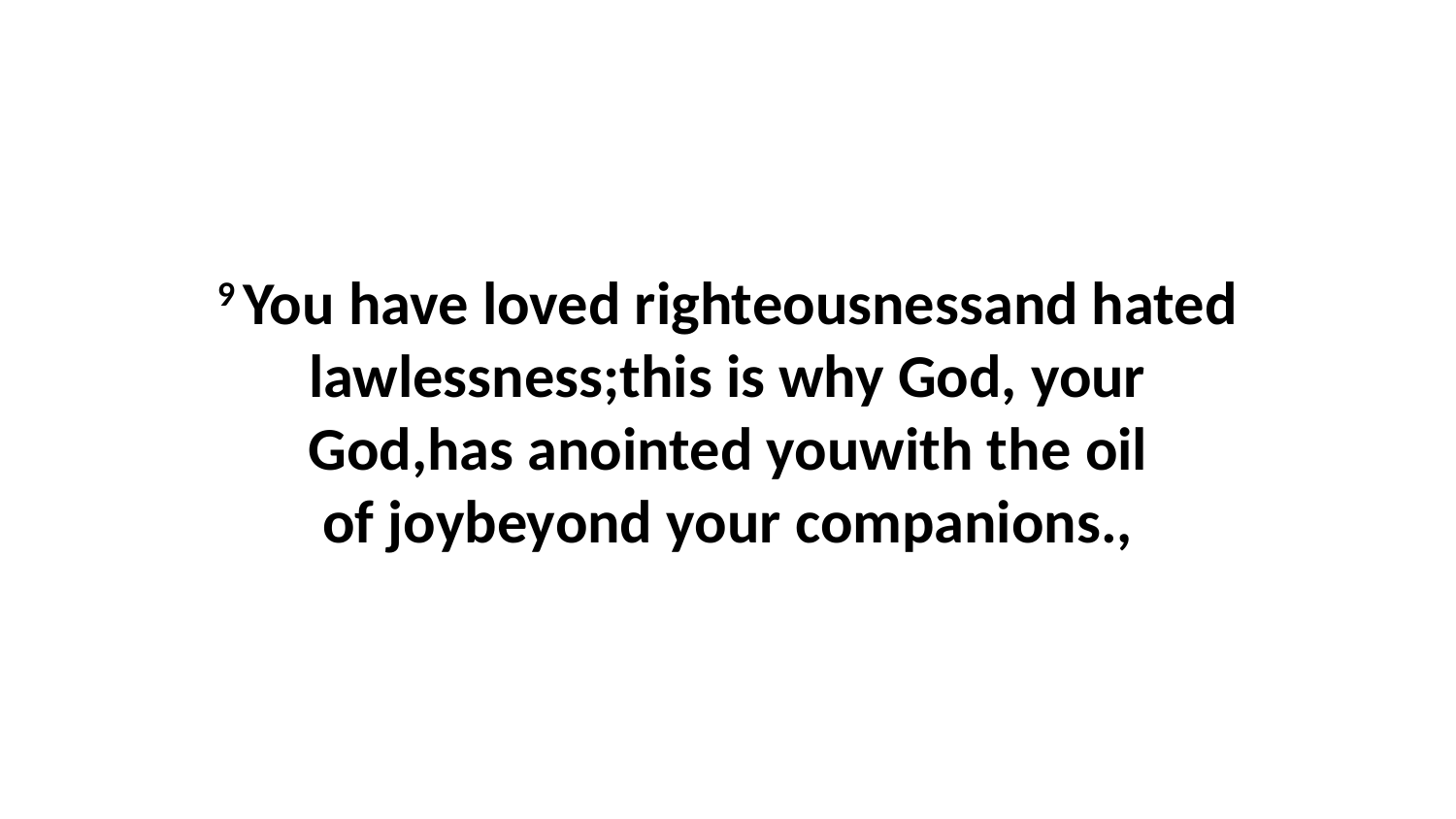

9 You have loved righteousnessand hated lawlessness;this is why God, your God,has anointed youwith the oil of joybeyond your companions.,